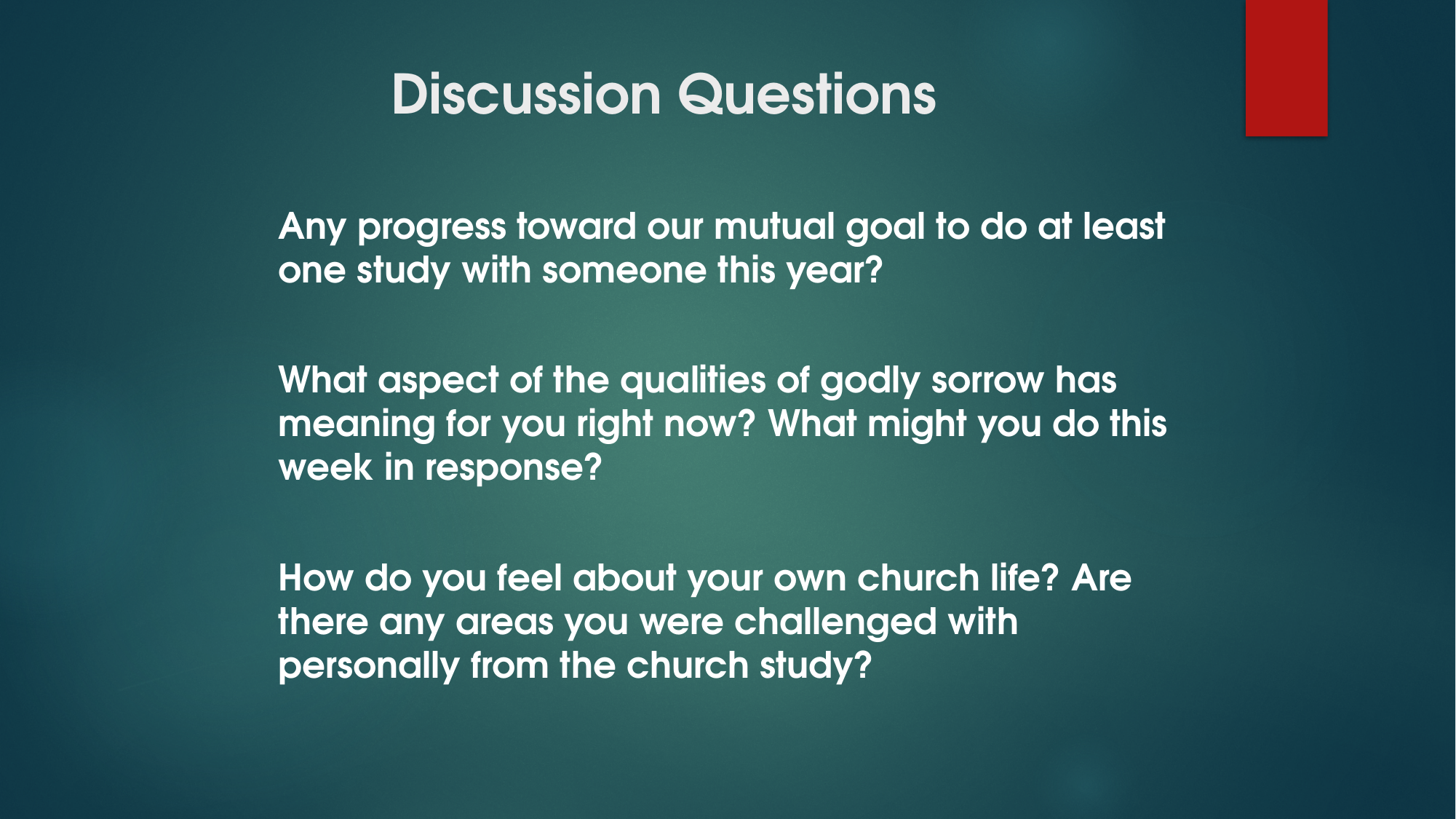

# Discussion Questions
Any progress toward our mutual goal to do at least one study with someone this year?

What aspect of the qualities of godly sorrow has meaning for you right now? What might you do this week in response?

How do you feel about your own church life? Are there any areas you were challenged with personally from the church study?